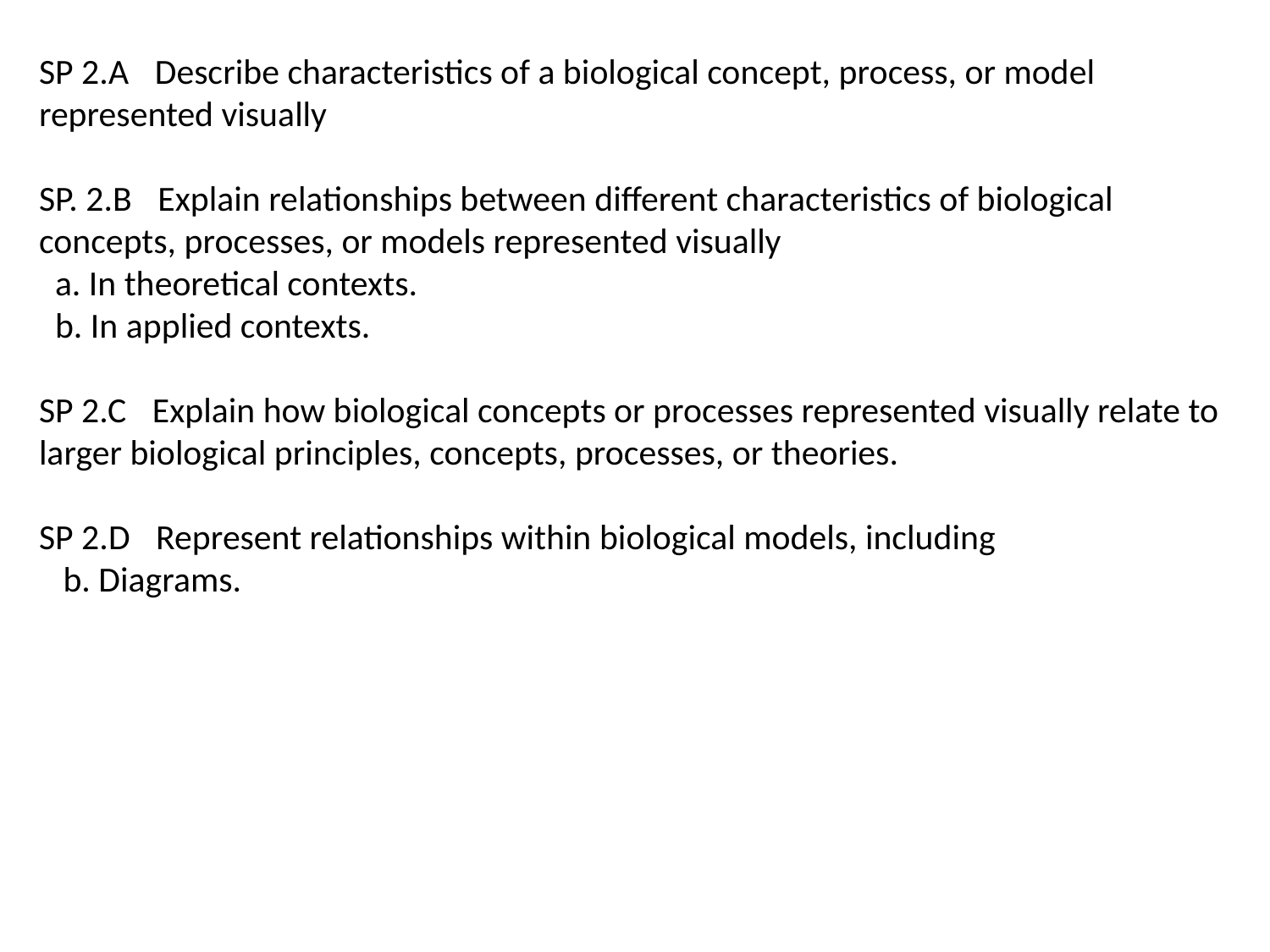

SP 2.A  Describe characteristics of a biological concept, process, or model represented visually

SP. 2.B  Explain relationships between different characteristics of biological concepts, processes, or models represented visually
  a. In theoretical contexts.
  b. In applied contexts.

SP 2.C  Explain how biological concepts or processes represented visually relate to larger biological principles, concepts, processes, or theories.
SP 2.D  Represent relationships within biological models, including
   b. Diagrams.